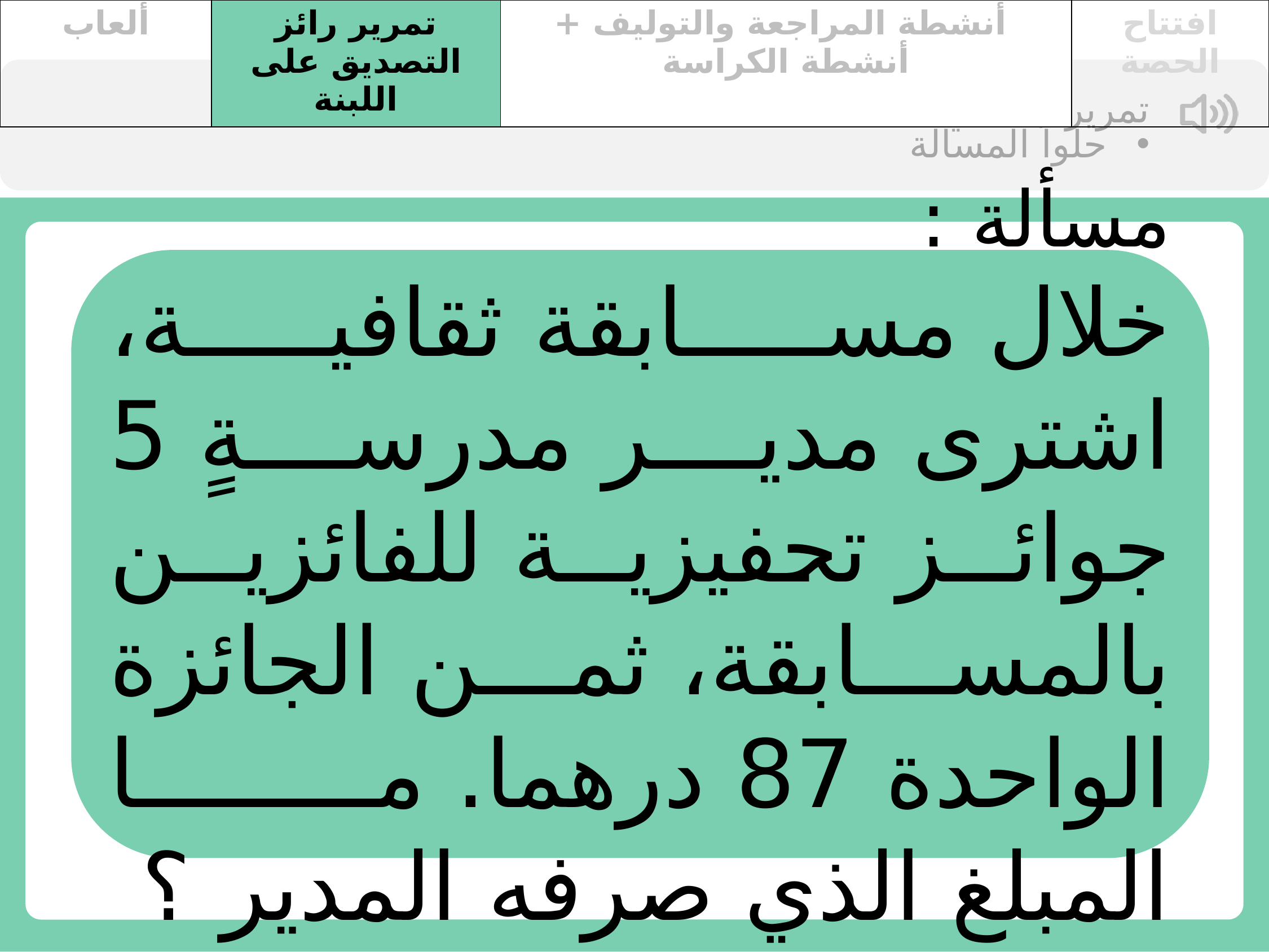

| ألعاب | تمرير رائز التصديق على اللبنة | أنشطة المراجعة والتوليف + أنشطة الكراسة | افتتاح الحصة |
| --- | --- | --- | --- |

تمرير جماعي
حلوا المسألة

مسألة :
خلال مسابقة ثقافية، اشترى مدير مدرسةٍ 5 جوائز تحفيزية للفائزين بالمسابقة، ثمن الجائزة الواحدة 87 درهما. ما المبلغ الذي صرفه المدير ؟